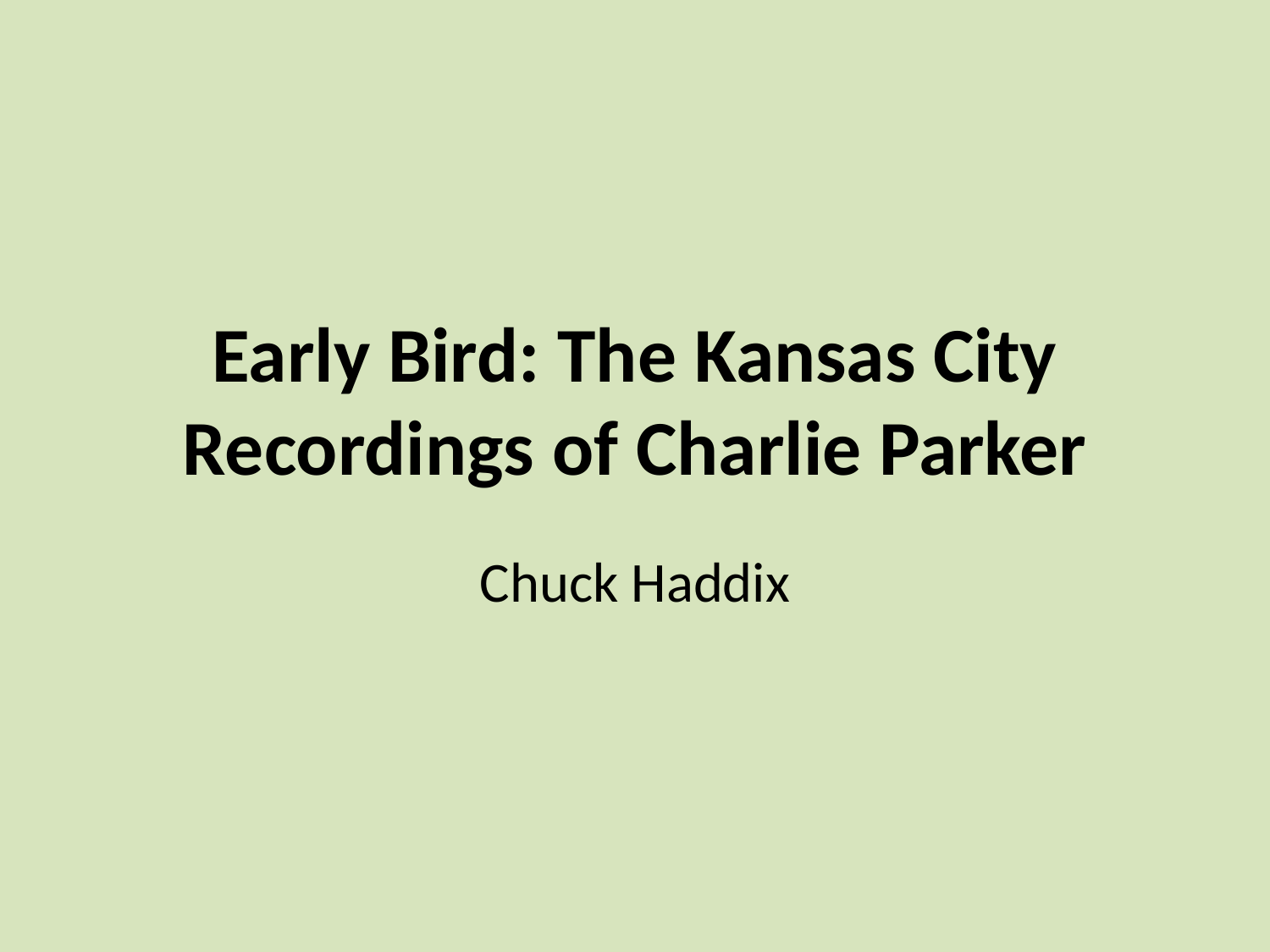

# Early Bird: The Kansas City Recordings of Charlie Parker
Chuck Haddix